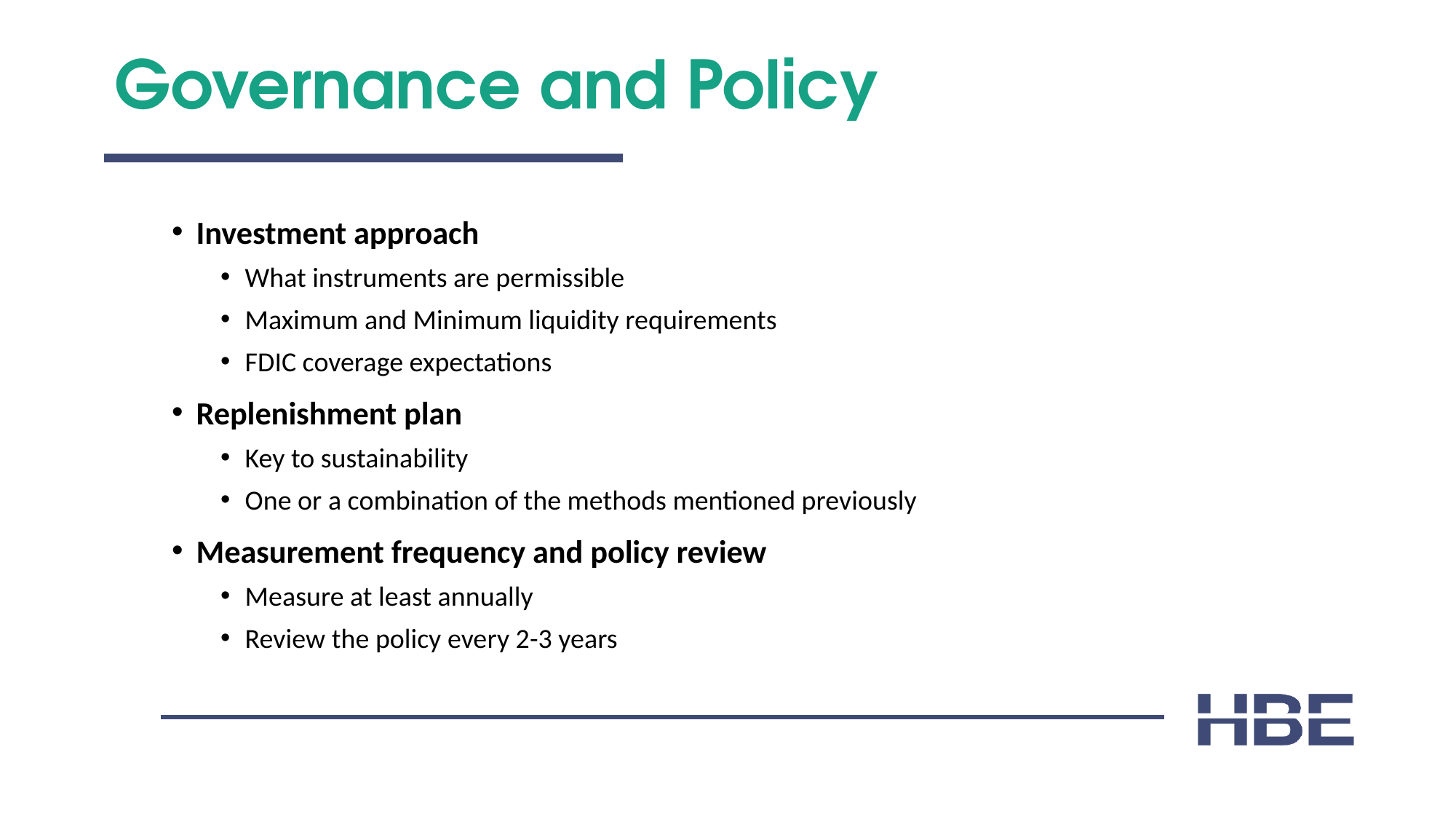

# Governance and Policy
Investment approach
What instruments are permissible
Maximum and Minimum liquidity requirements
FDIC coverage expectations
Replenishment plan
Key to sustainability
One or a combination of the methods mentioned previously
Measurement frequency and policy review
Measure at least annually
Review the policy every 2-3 years